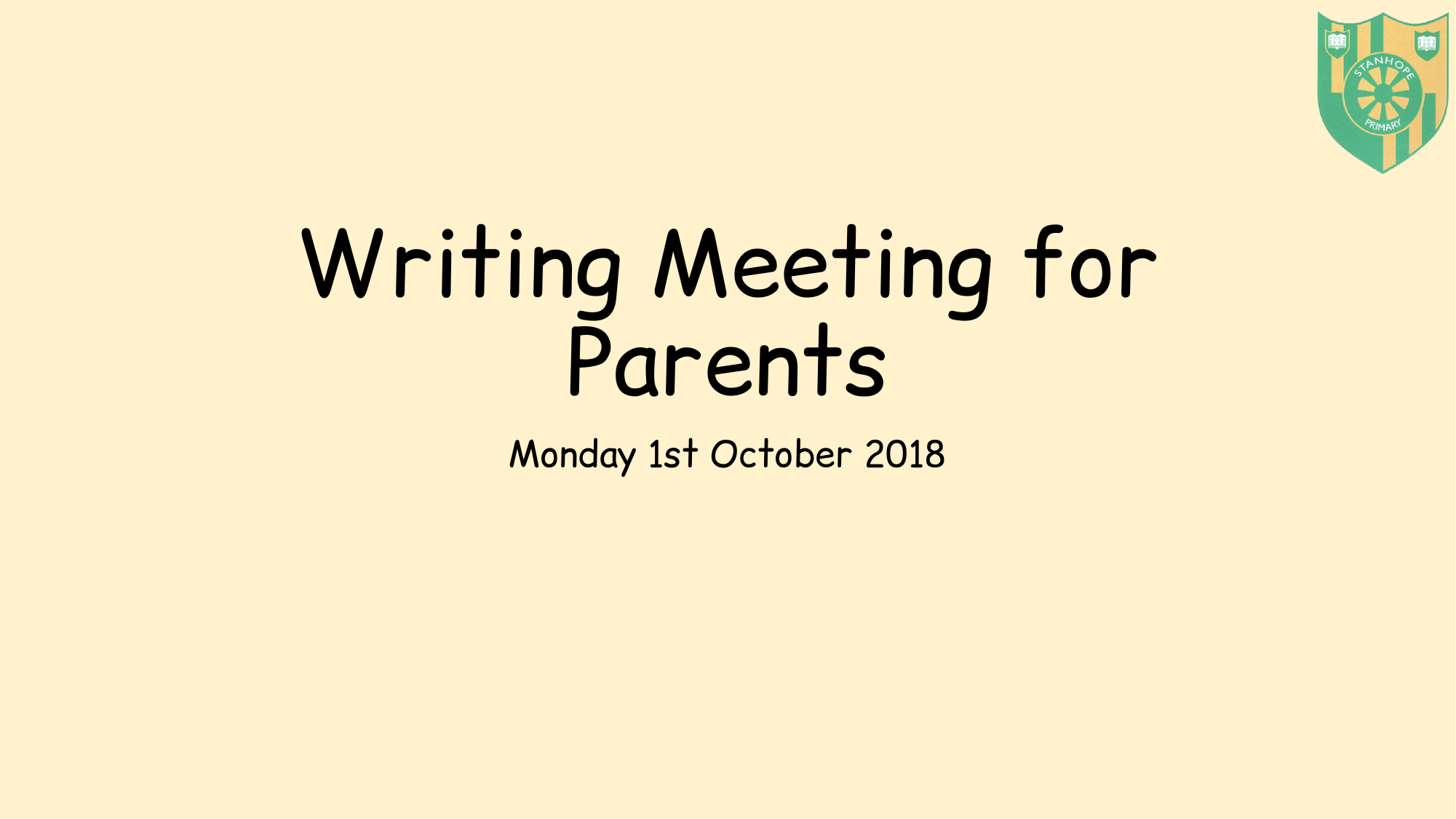

# Writing Meeting for Parents
Monday 1st October 2018